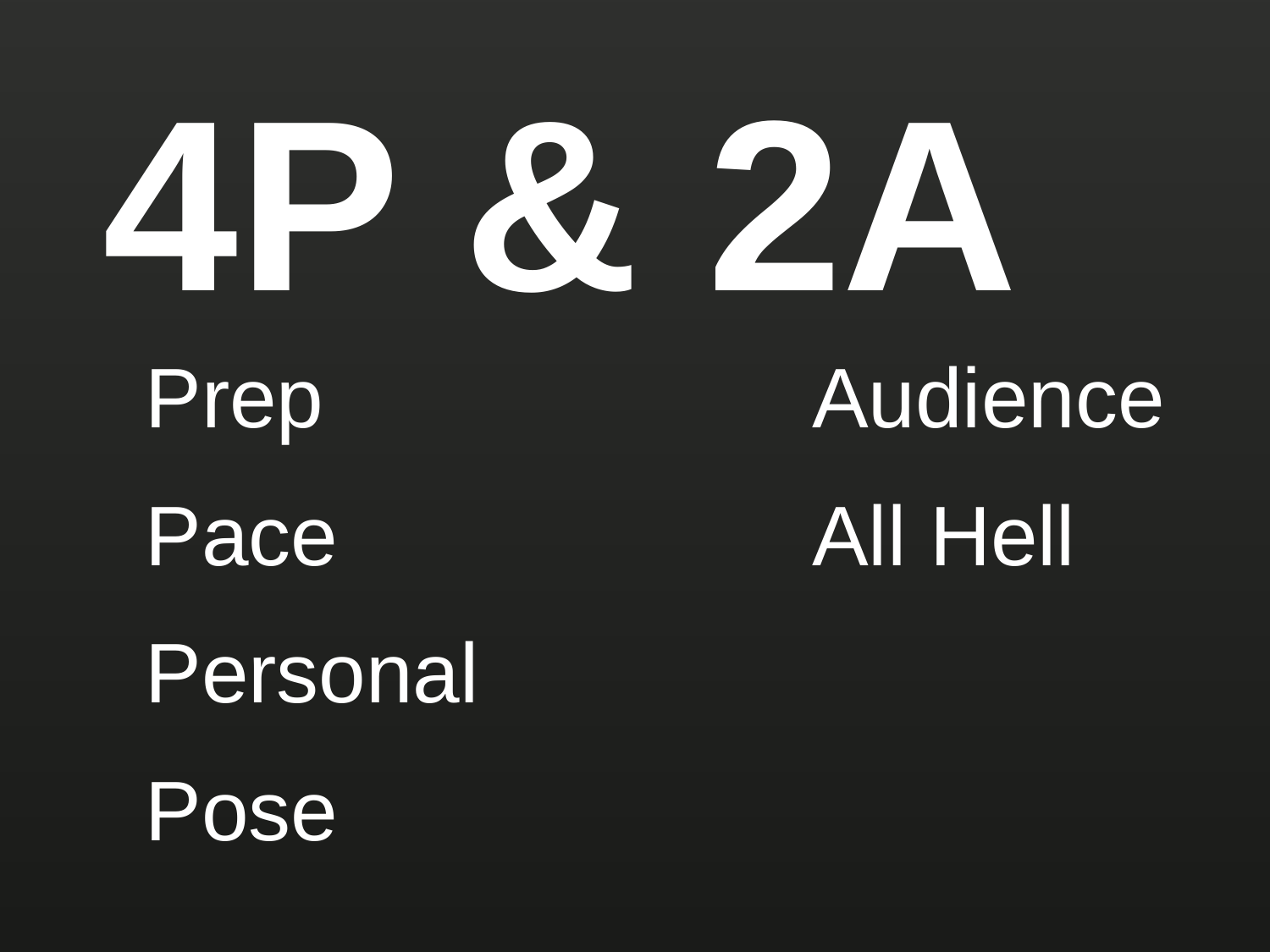

4P & 2A
Prep
Audience
Pace
All Hell
Personal
Pose